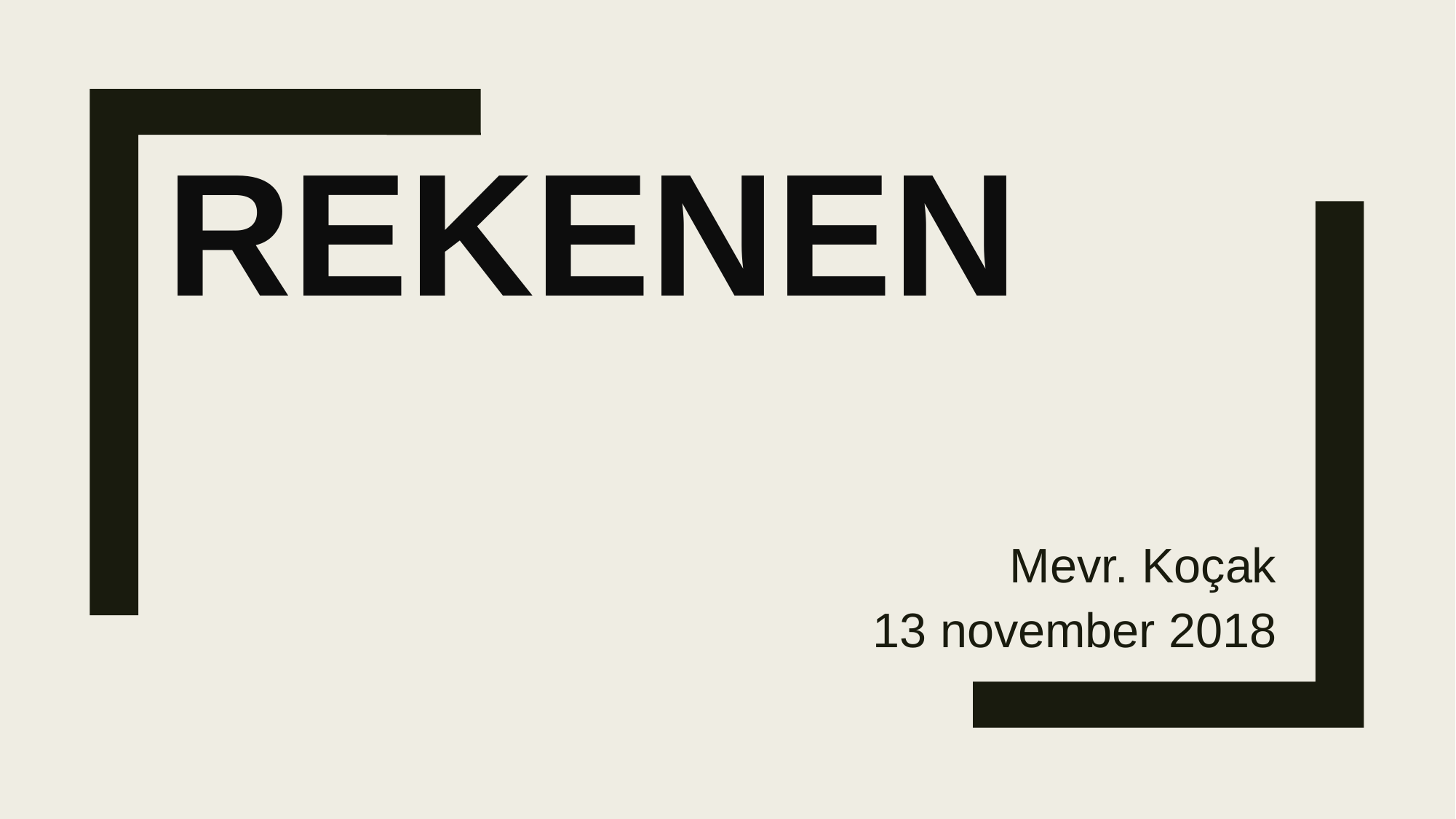

# Rekenen
Mevr. Koçak
13 november 2018